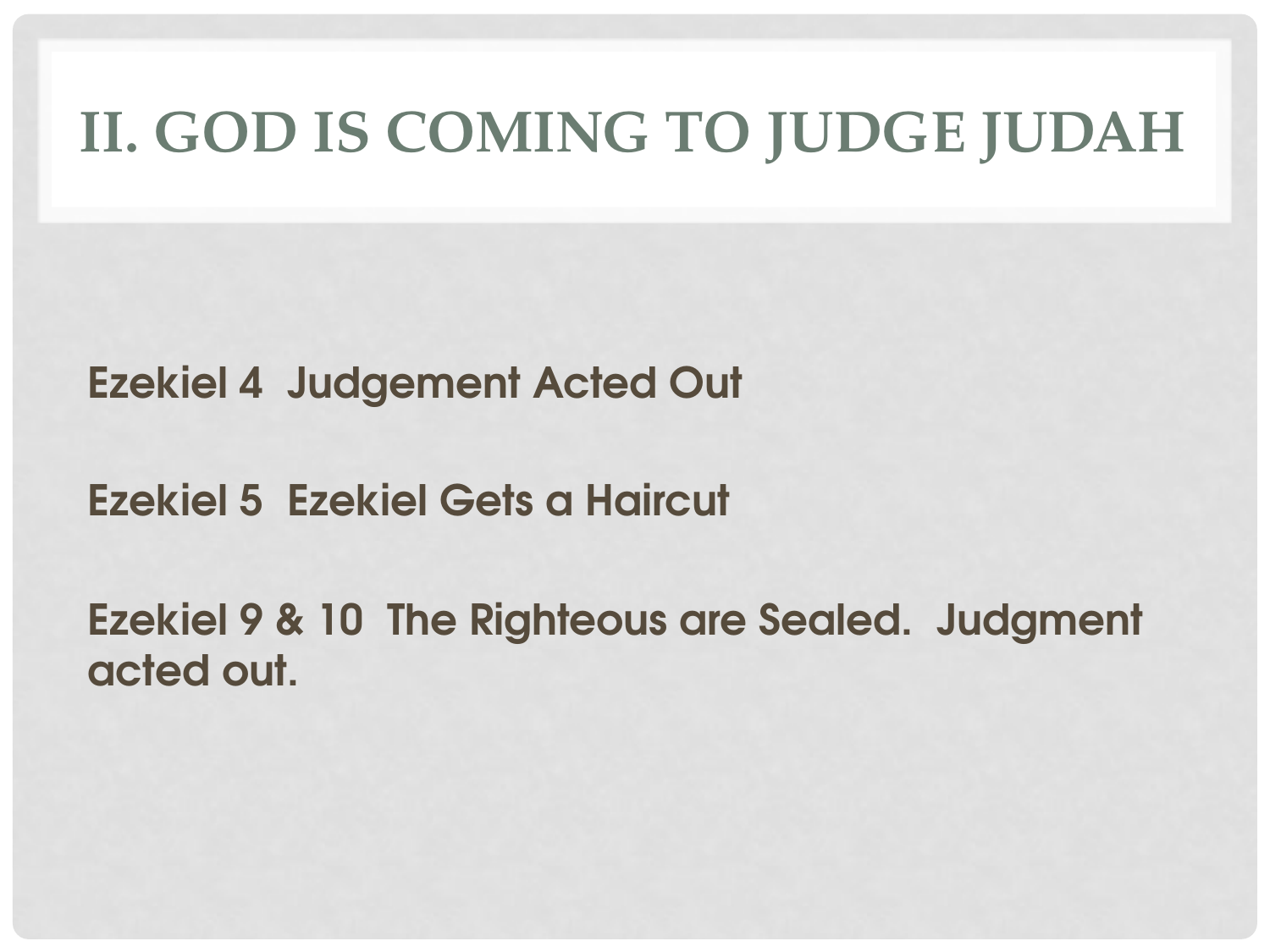

# II. God is coming to judge JUdah
Ezekiel 4  Judgement Acted Out

Ezekiel 5  Ezekiel Gets a Haircut

Ezekiel 9 & 10  The Righteous are Sealed.  Judgment acted out.